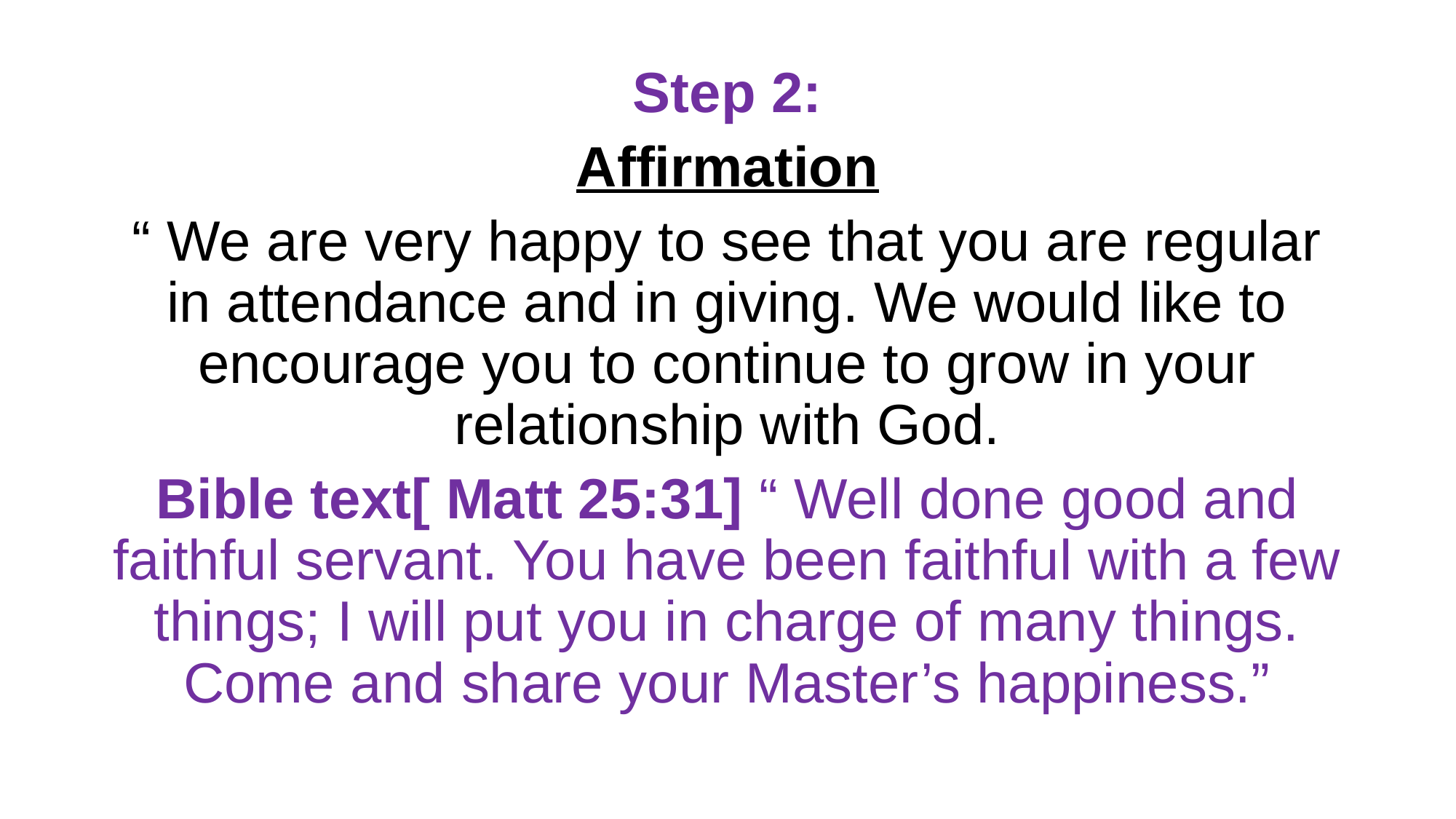

Step 2:
Affirmation
“ We are very happy to see that you are regular in attendance and in giving. We would like to encourage you to continue to grow in your relationship with God.
Bible text[ Matt 25:31] “ Well done good and faithful servant. You have been faithful with a few things; I will put you in charge of many things. Come and share your Master’s happiness.”